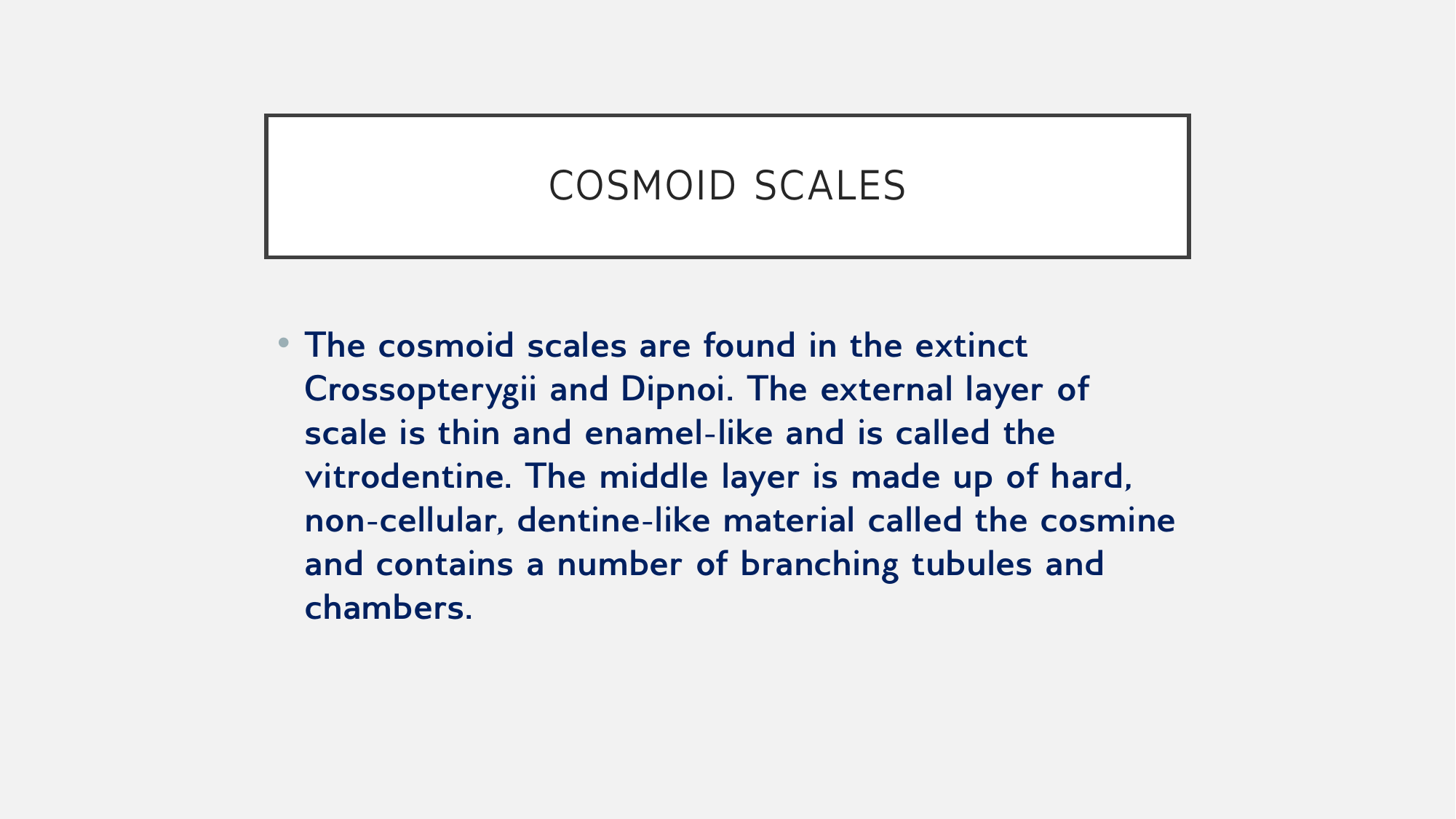

# Cosmoid Scales
The cosmoid scales are found in the extinct Crossopterygii and Dipnoi. The external layer of scale is thin and enamel-like and is called the vitrodentine. The middle layer is made up of hard, non-cellular, dentine-like material called the cosmine and contains a number of branching tubules and chambers.